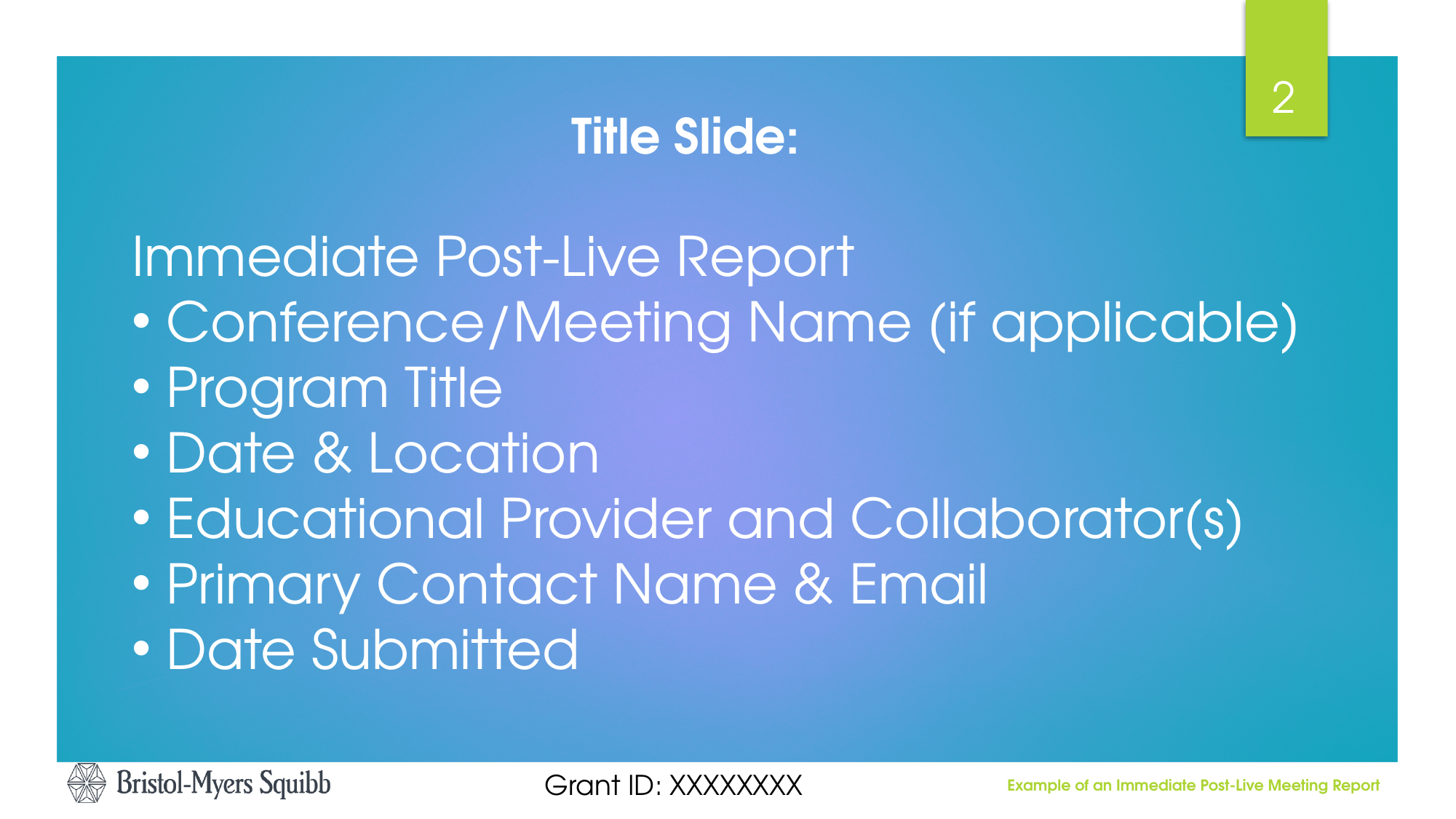

2
Title Slide:
Immediate Post-Live Report
Conference/Meeting Name (if applicable)
Program Title
Date & Location
Educational Provider and Collaborator(s)
Primary Contact Name & Email
Date Submitted
Grant ID: XXXXXXXX